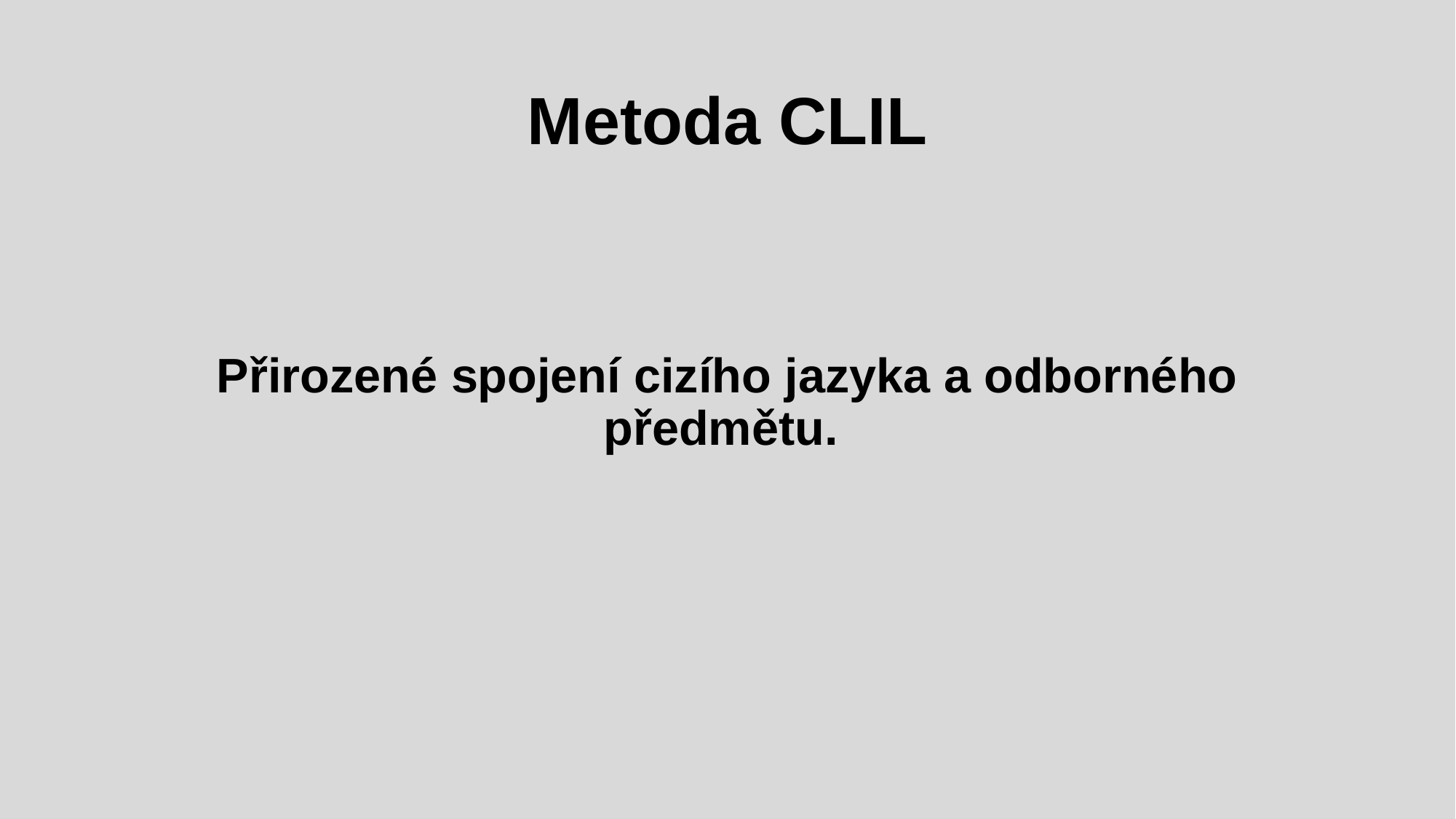

# Metoda CLIL

Přirozené spojení cizího jazyka a odborného předmětu.